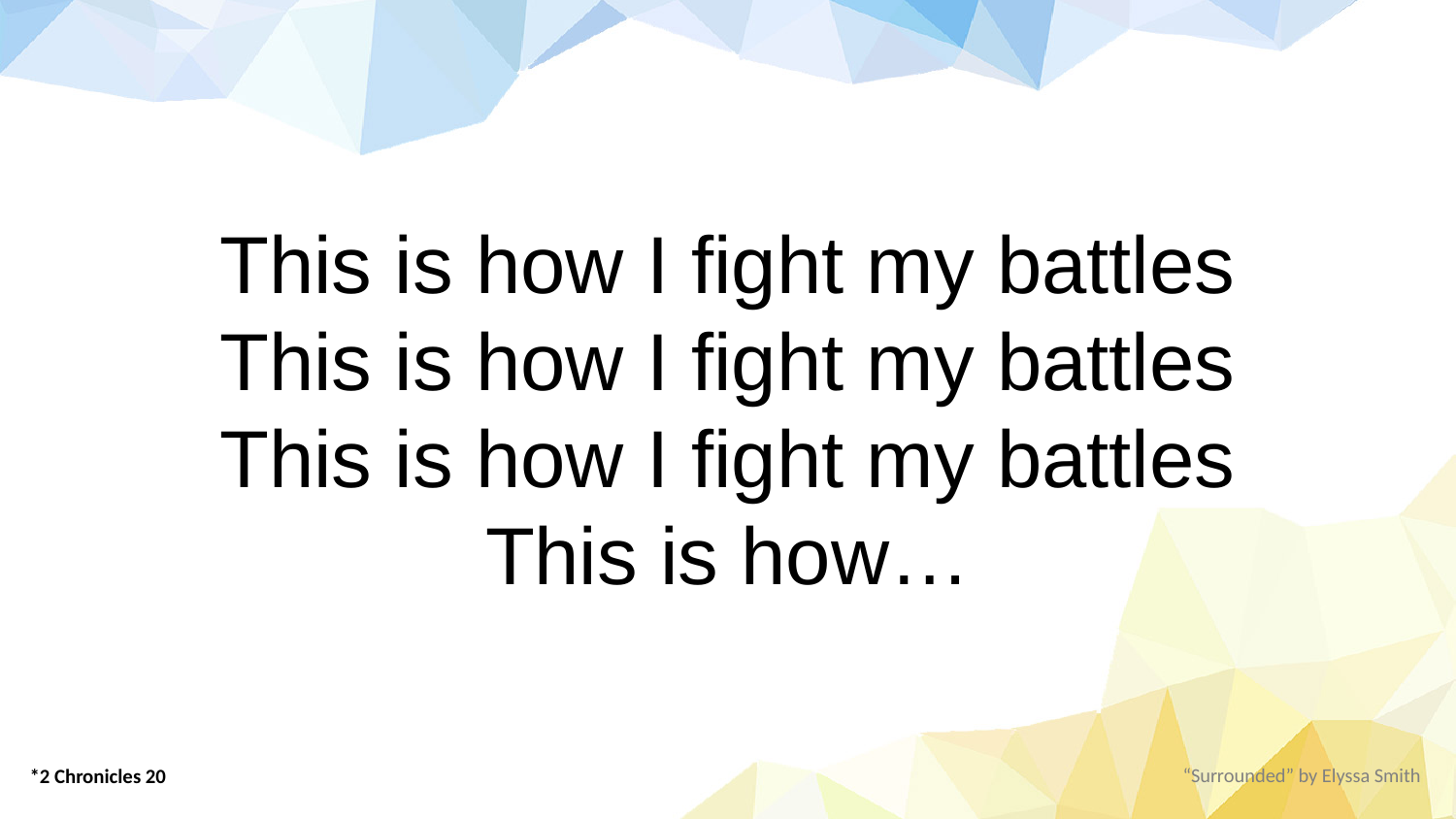

This is how I fight my battles
This is how I fight my battles
This is how I fight my battles
This is how…
*2 Chronicles 20
“Surrounded” by Elyssa Smith